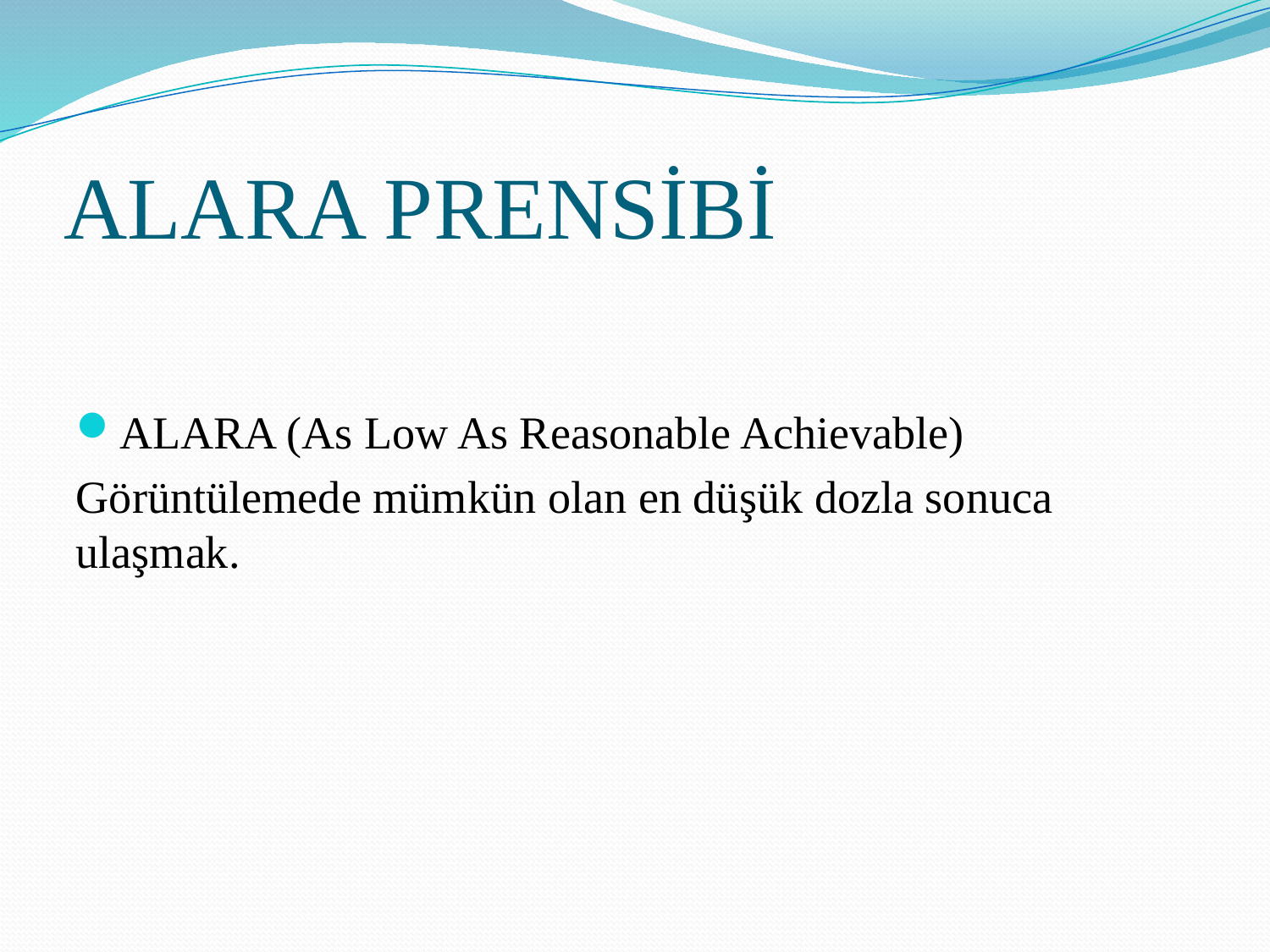

# ALARA PRENSİBİ

ALARA (As Low As Reasonable Achievable)
Görüntülemede mümkün olan en düşük dozla sonuca ulaşmak.